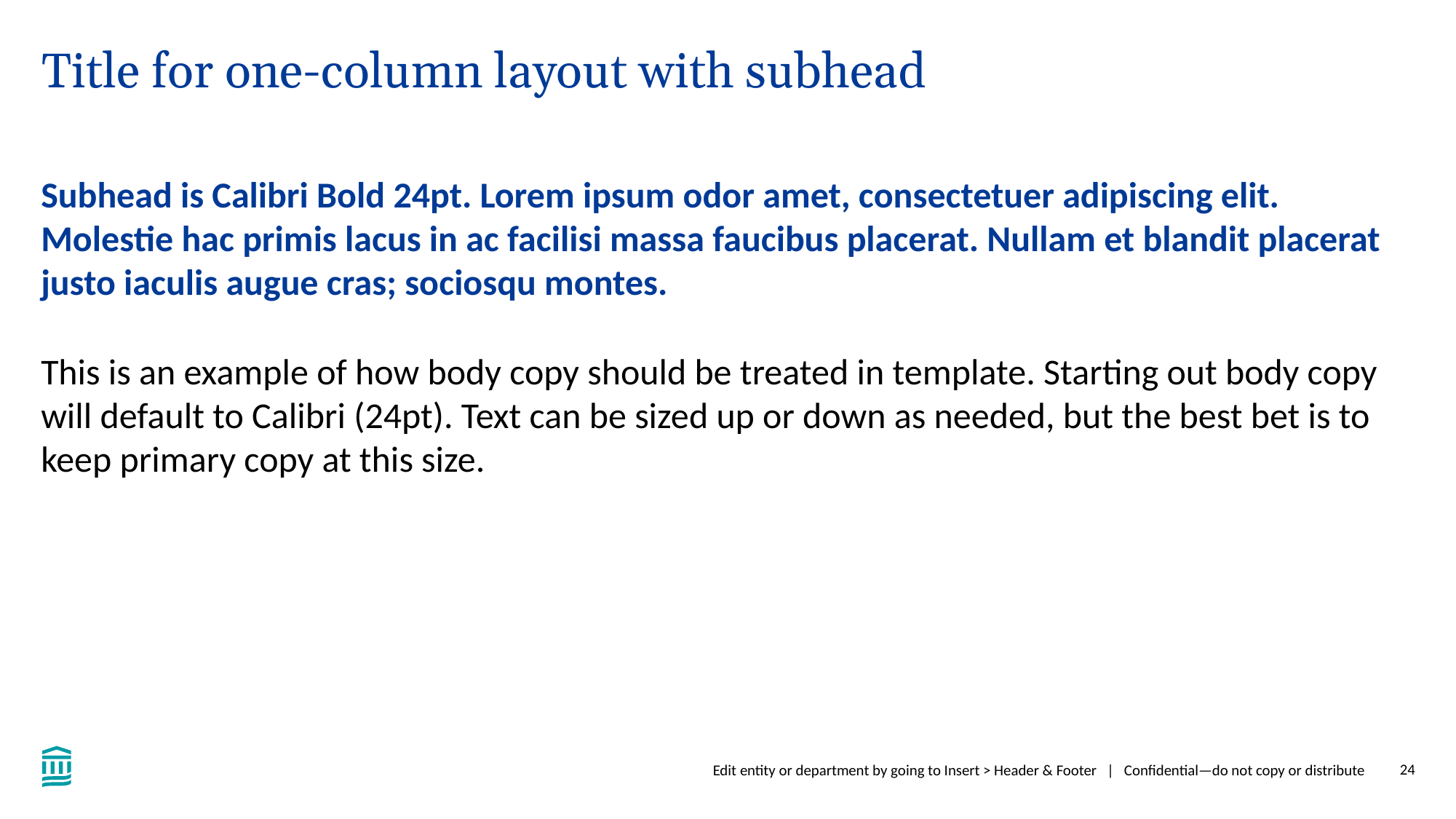

# Title for one-column layout with subhead

Subhead is Calibri Bold 24pt. Lorem ipsum odor amet, consectetuer adipiscing elit. Molestie hac primis lacus in ac facilisi massa faucibus placerat. Nullam et blandit placerat justo iaculis augue cras; sociosqu montes.
This is an example of how body copy should be treated in template. Starting out body copy will default to Calibri (24pt). Text can be sized up or down as needed, but the best bet is to keep primary copy at this size.
Edit entity or department by going to Insert > Header & Footer   |   Confidential—do not copy or distribute